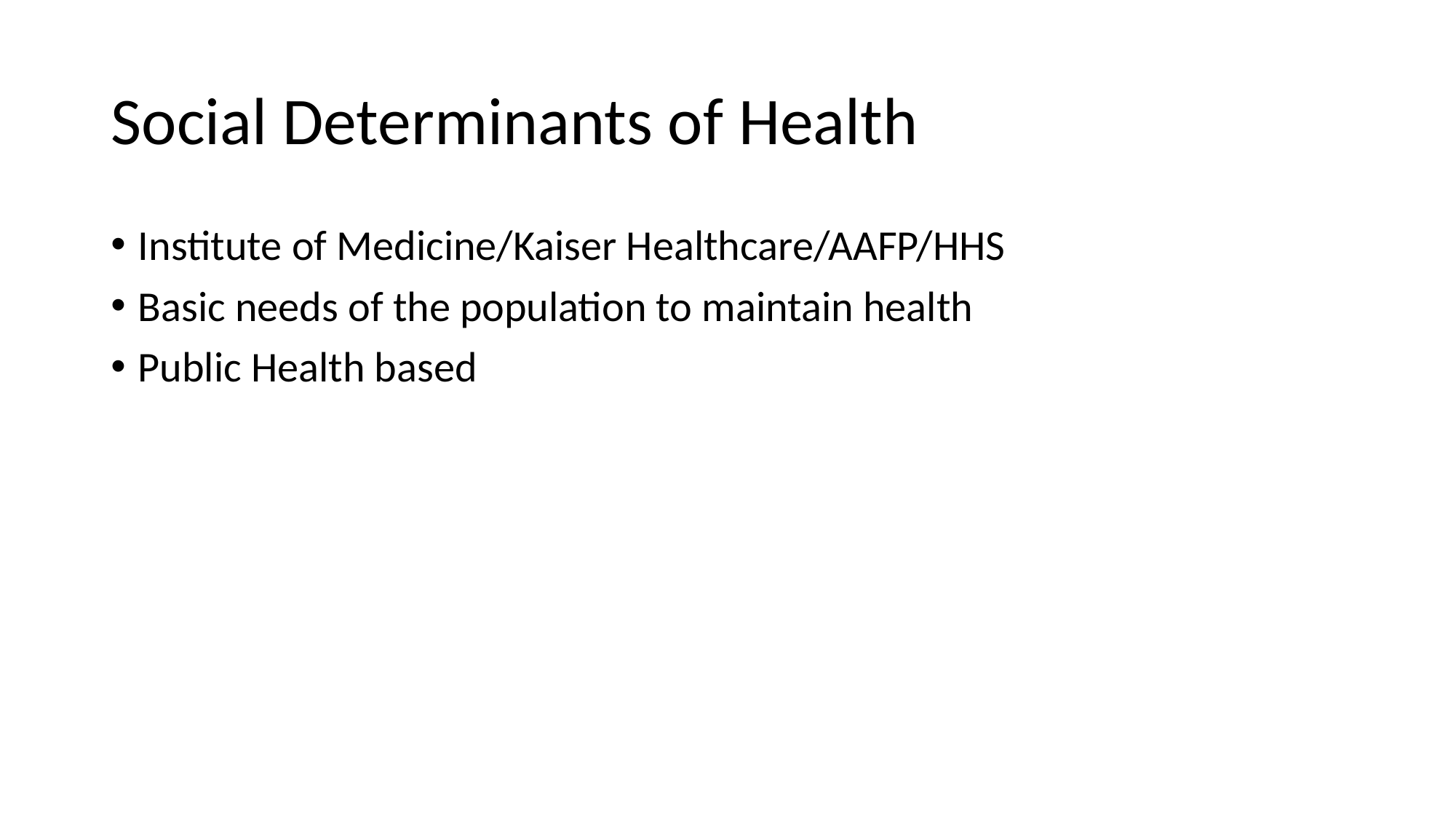

# Social Determinants of Health
Institute of Medicine/Kaiser Healthcare/AAFP/HHS
Basic needs of the population to maintain health
Public Health based